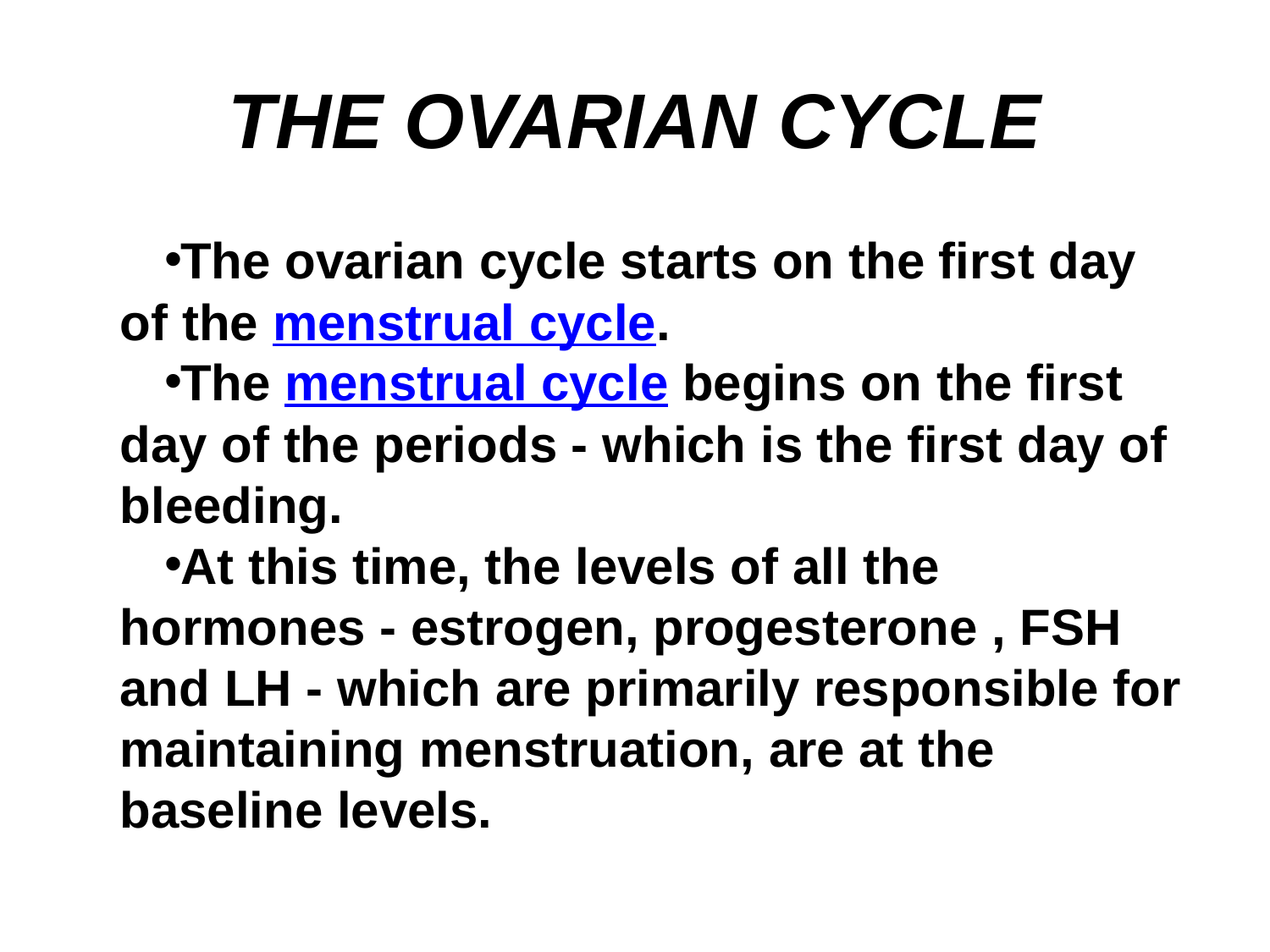

# THE OVARIAN CYCLE
The ovarian cycle starts on the first day of the menstrual cycle.
The menstrual cycle begins on the first day of the periods - which is the first day of bleeding.
At this time, the levels of all the hormones - estrogen, progesterone , FSH and LH - which are primarily responsible for maintaining menstruation, are at the baseline levels.